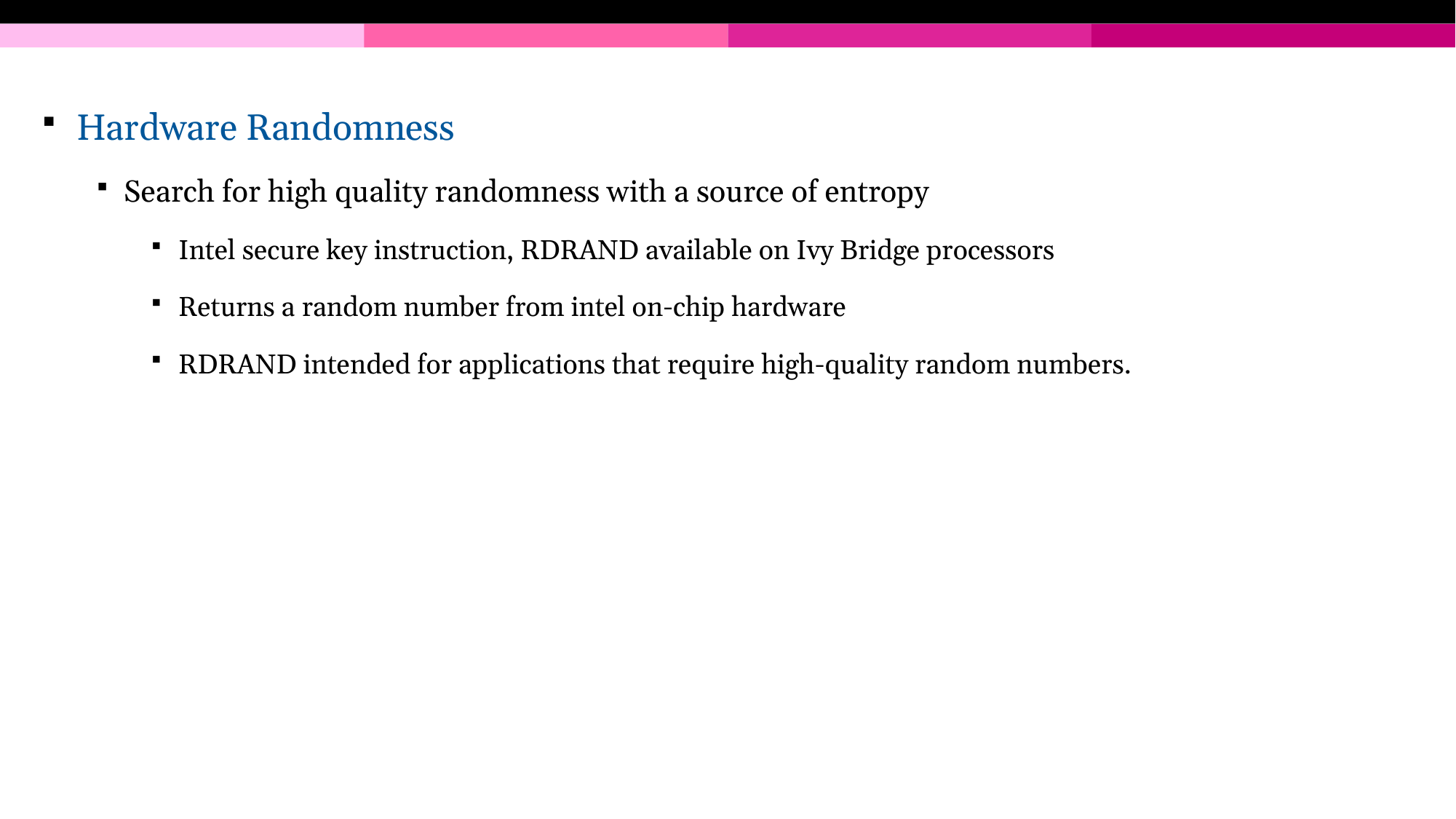

Hardware Randomness
Search for high quality randomness with a source of entropy
Intel secure key instruction, RDRAND available on Ivy Bridge processors
Returns a random number from intel on-chip hardware
RDRAND intended for applications that require high-quality random numbers.